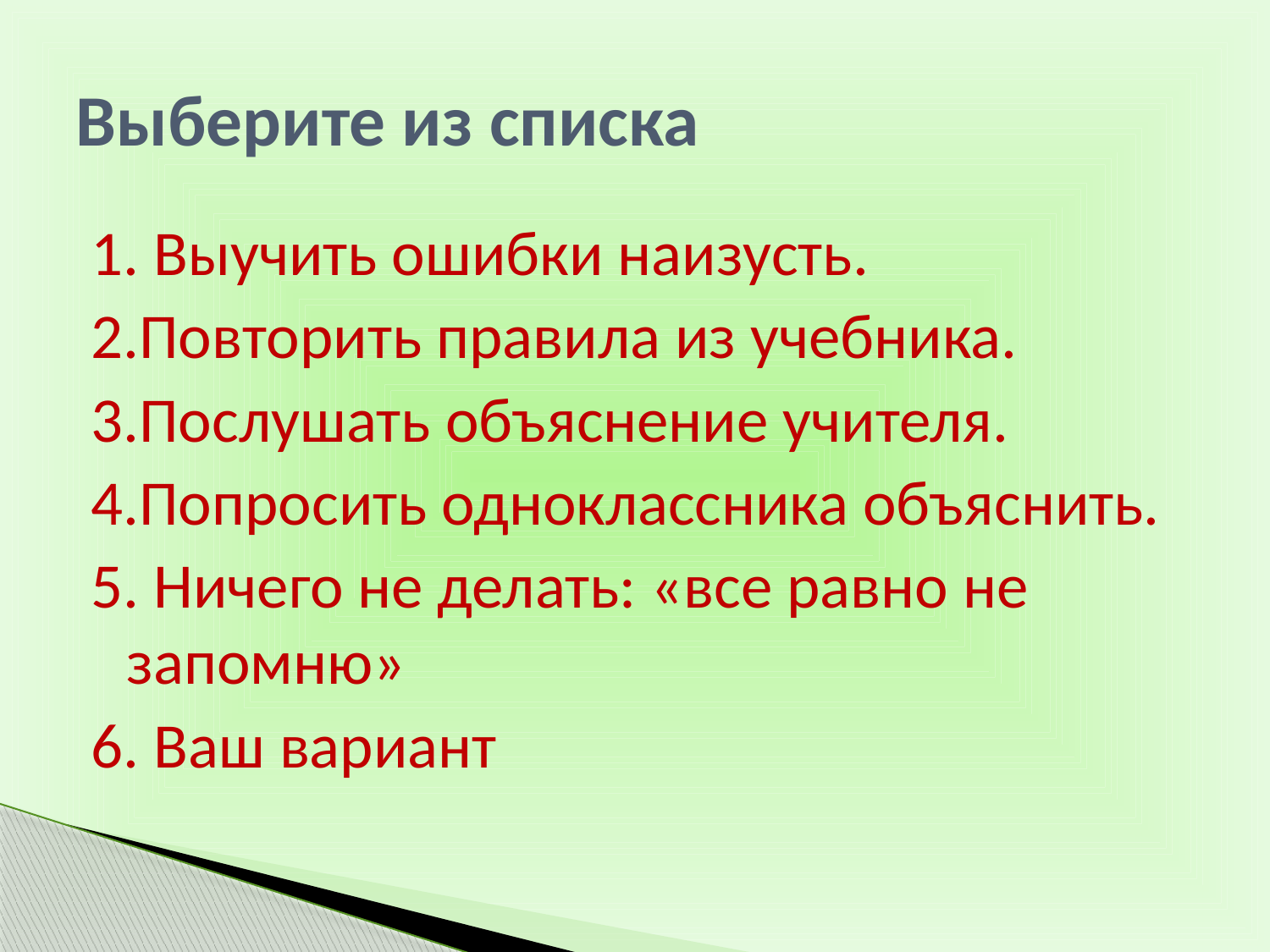

# Выберите из списка
1. Выучить ошибки наизусть.
2.Повторить правила из учебника.
3.Послушать объяснение учителя.
4.Попросить одноклассника объяснить.
5. Ничего не делать: «все равно не запомню»
6. Ваш вариант